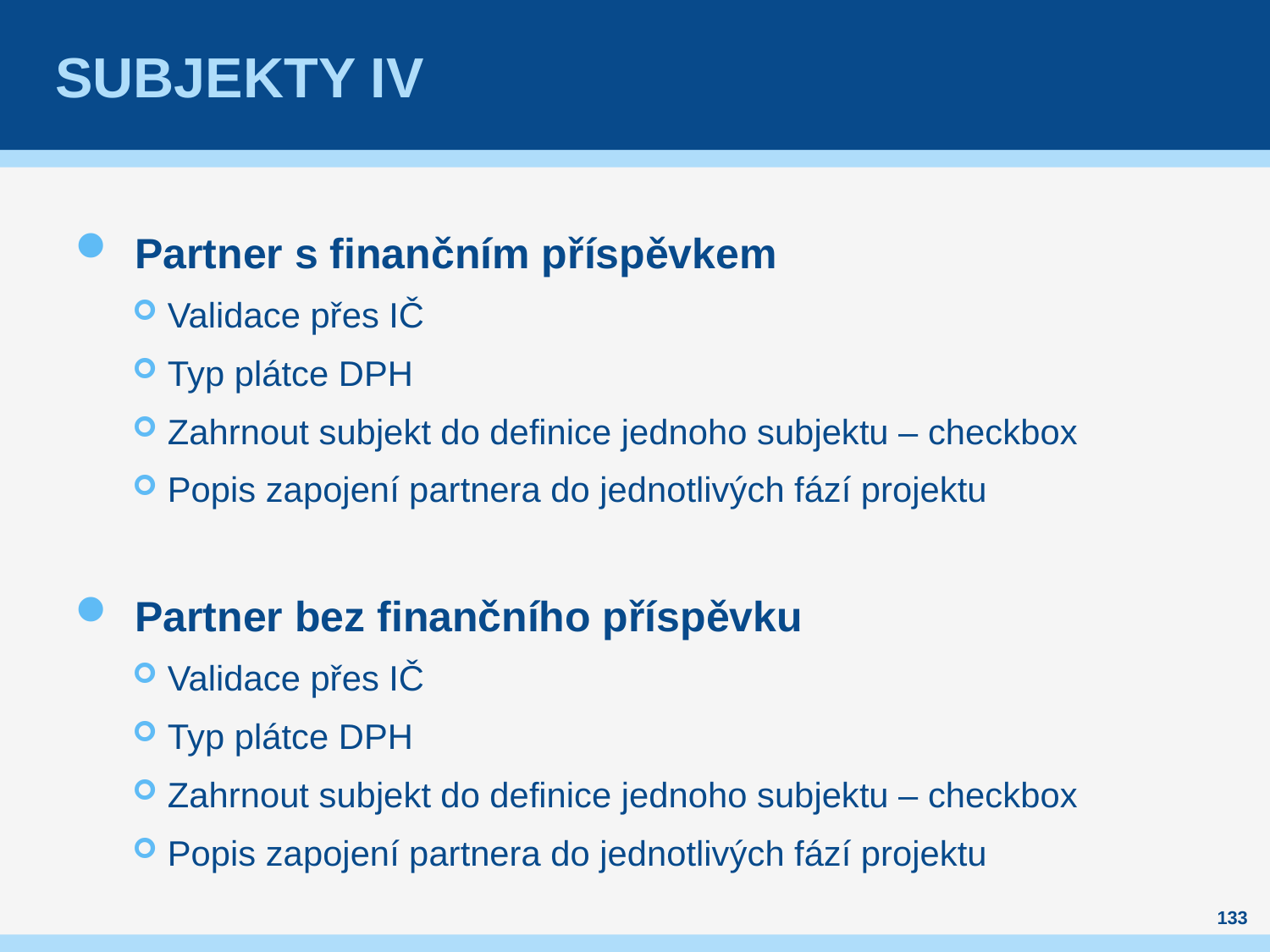

# Subjekty IV
Partner s finančním příspěvkem
Validace přes IČ
Typ plátce DPH
Zahrnout subjekt do definice jednoho subjektu – checkbox
Popis zapojení partnera do jednotlivých fází projektu

Partner bez finančního příspěvku
Validace přes IČ
Typ plátce DPH
Zahrnout subjekt do definice jednoho subjektu – checkbox
Popis zapojení partnera do jednotlivých fází projektu
133